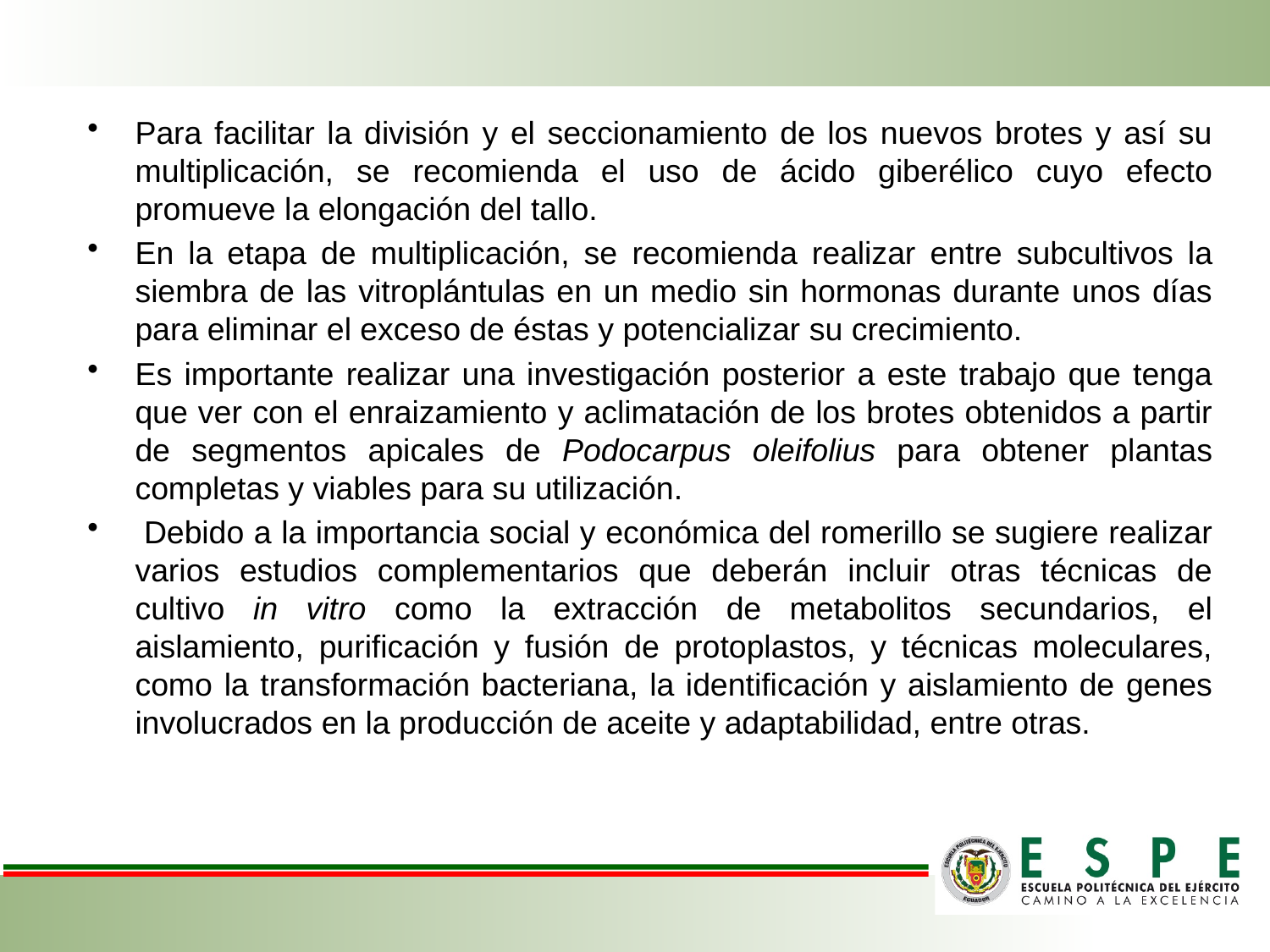

Para facilitar la división y el seccionamiento de los nuevos brotes y así su multiplicación, se recomienda el uso de ácido giberélico cuyo efecto promueve la elongación del tallo.
En la etapa de multiplicación, se recomienda realizar entre subcultivos la siembra de las vitroplántulas en un medio sin hormonas durante unos días para eliminar el exceso de éstas y potencializar su crecimiento.
Es importante realizar una investigación posterior a este trabajo que tenga que ver con el enraizamiento y aclimatación de los brotes obtenidos a partir de segmentos apicales de Podocarpus oleifolius para obtener plantas completas y viables para su utilización.
 Debido a la importancia social y económica del romerillo se sugiere realizar varios estudios complementarios que deberán incluir otras técnicas de cultivo in vitro como la extracción de metabolitos secundarios, el aislamiento, purificación y fusión de protoplastos, y técnicas moleculares, como la transformación bacteriana, la identificación y aislamiento de genes involucrados en la producción de aceite y adaptabilidad, entre otras.